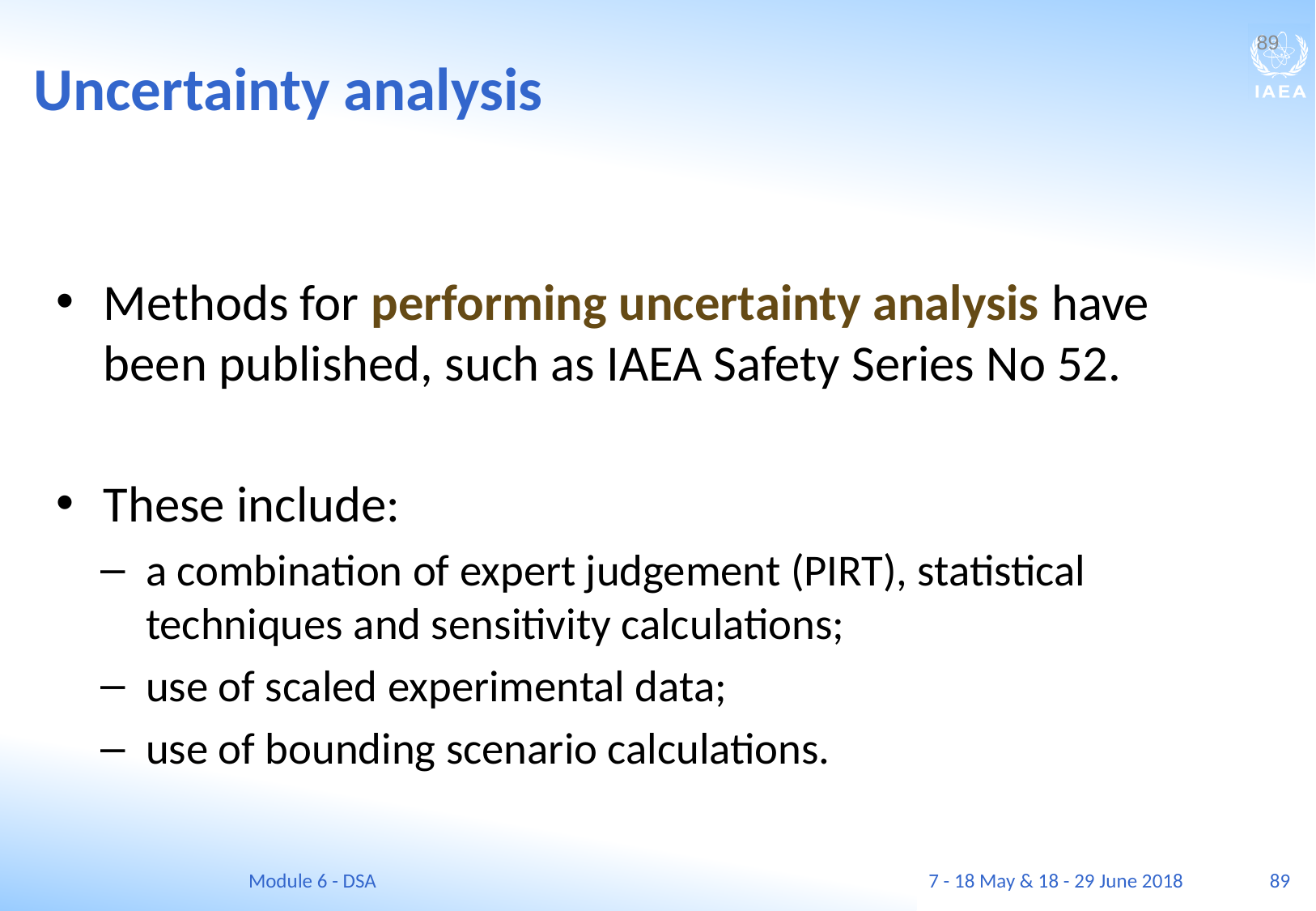

Uncertainty analysis
89

Methods for performing uncertainty analysis have been published, such as IAEA Safety Series No 52.

These include:
a combination of expert judgement (PIRT), statistical techniques and sensitivity calculations;
use of scaled experimental data;
use of bounding scenario calculations.
Module 6 - DSA
7 - 18 May & 18 - 29 June 2018
89